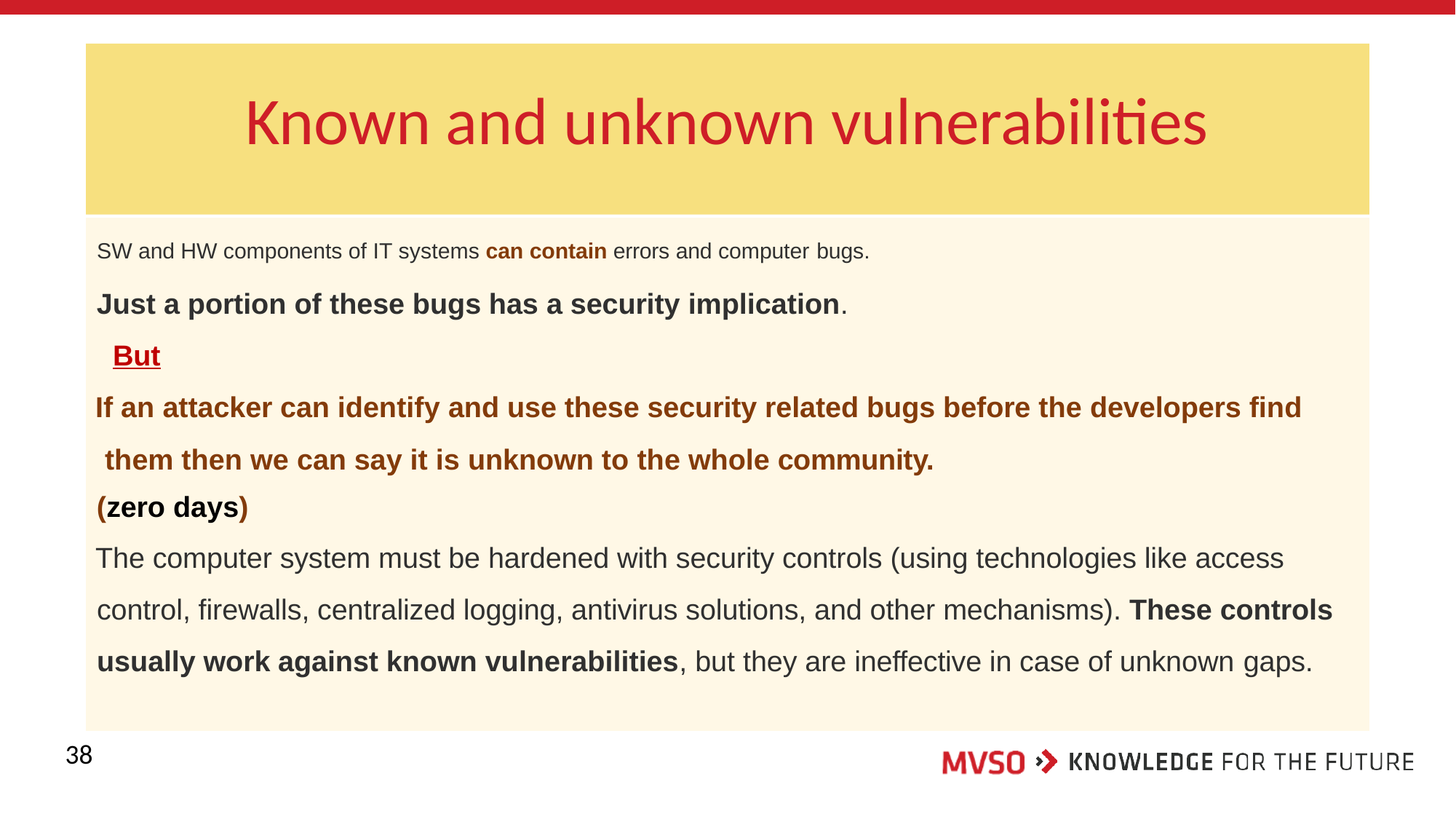

# Known and unknown vulnerabilities

SW and HW components of IT systems can contain errors and computer bugs.
Just a portion of these bugs has a security implication.  But
If an attacker can identify and use these security related bugs before the developers find  them then we can say it is unknown to the whole community.
(zero days)
The computer system must be hardened with security controls (using technologies like access  control, firewalls, centralized logging, antivirus solutions, and other mechanisms). These controls  usually work against known vulnerabilities, but they are ineffective in case of unknown gaps.

38